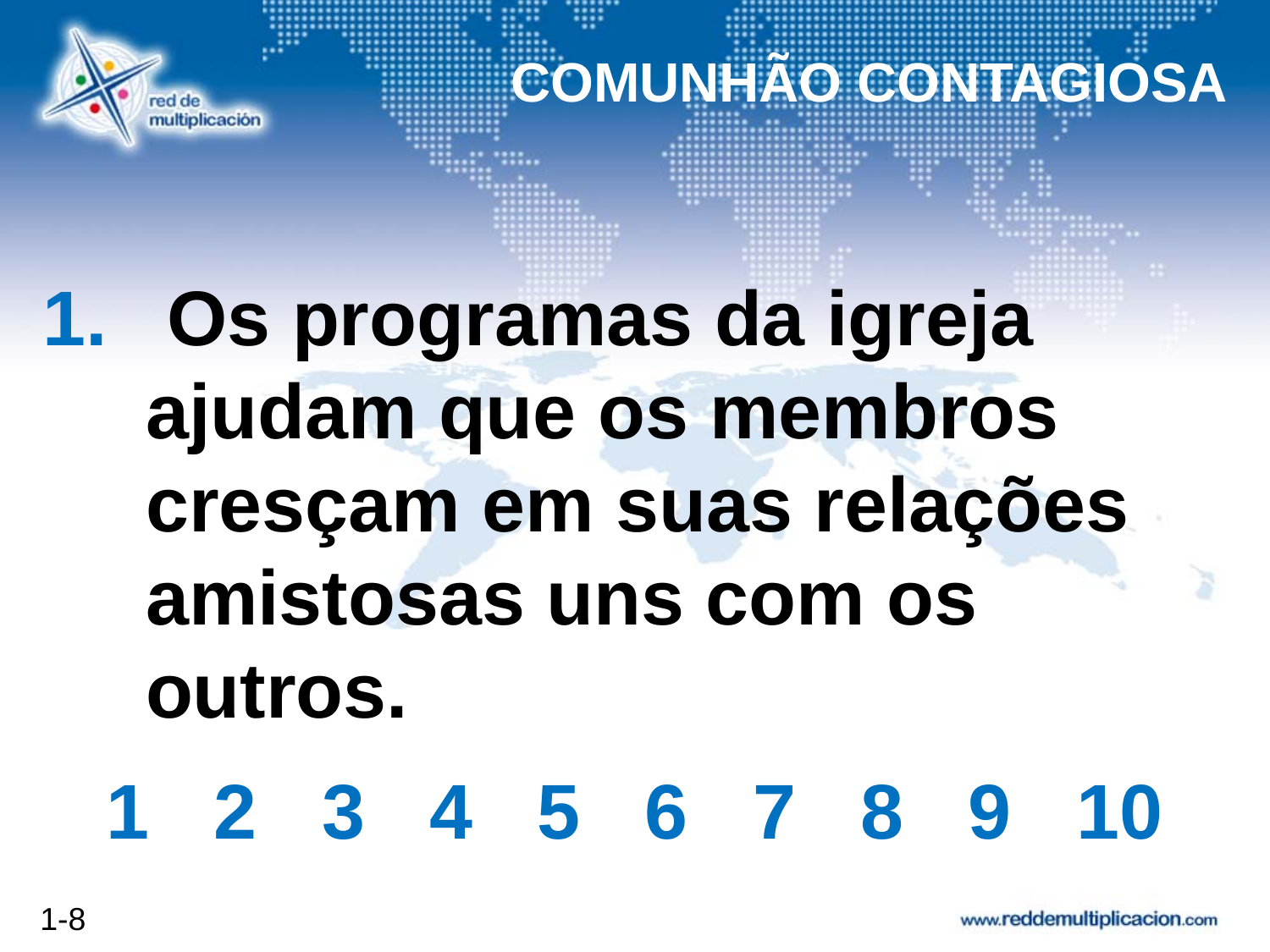

COMUNHÃO CONTAGIOSA
# Os programas da igreja ajudam que os membros cresçam em suas relações amistosas uns com os outros.
1   2   3   4   5   6   7   8   9   10
1-8